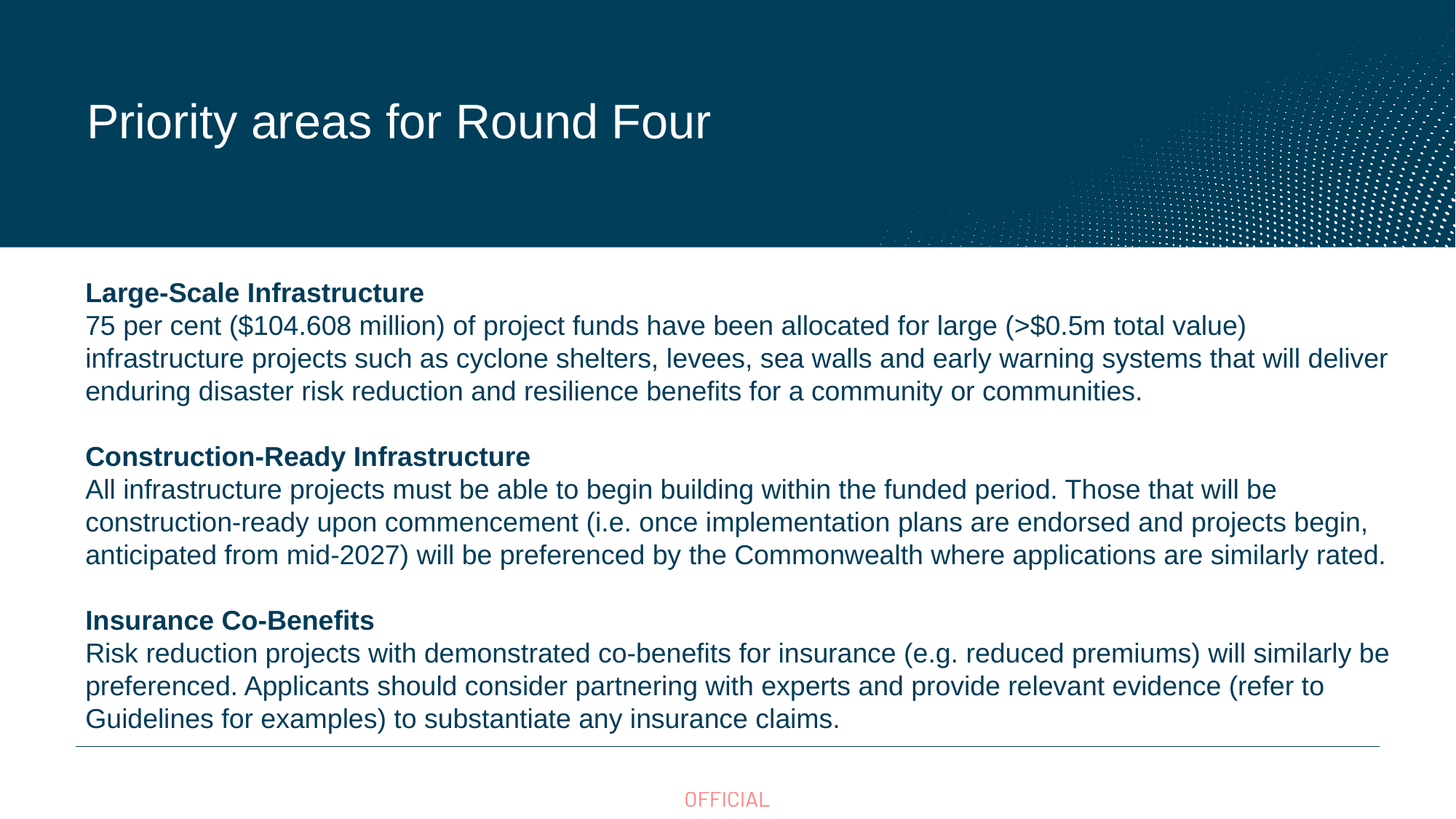

# Priority areas for Round Four
Large-Scale Infrastructure
75 per cent ($104.608 million) of project funds have been allocated for large (>$0.5m total value) infrastructure projects such as cyclone shelters, levees, sea walls and early warning systems that will deliver enduring disaster risk reduction and resilience benefits for a community or communities.

Construction-Ready Infrastructure​
All infrastructure projects must be able to begin building within the funded period. Those that will be construction-ready upon commencement (i.e. once implementation plans are endorsed and projects begin, anticipated from mid-2027) will be preferenced by the Commonwealth where applications are similarly rated.​

Insurance Co-Benefits​
Risk reduction projects with demonstrated co-benefits for insurance (e.g. reduced premiums) will similarly be preferenced.​ Applicants should consider partnering with experts and provide relevant evidence (refer to Guidelines for examples) to substantiate any insurance claims.